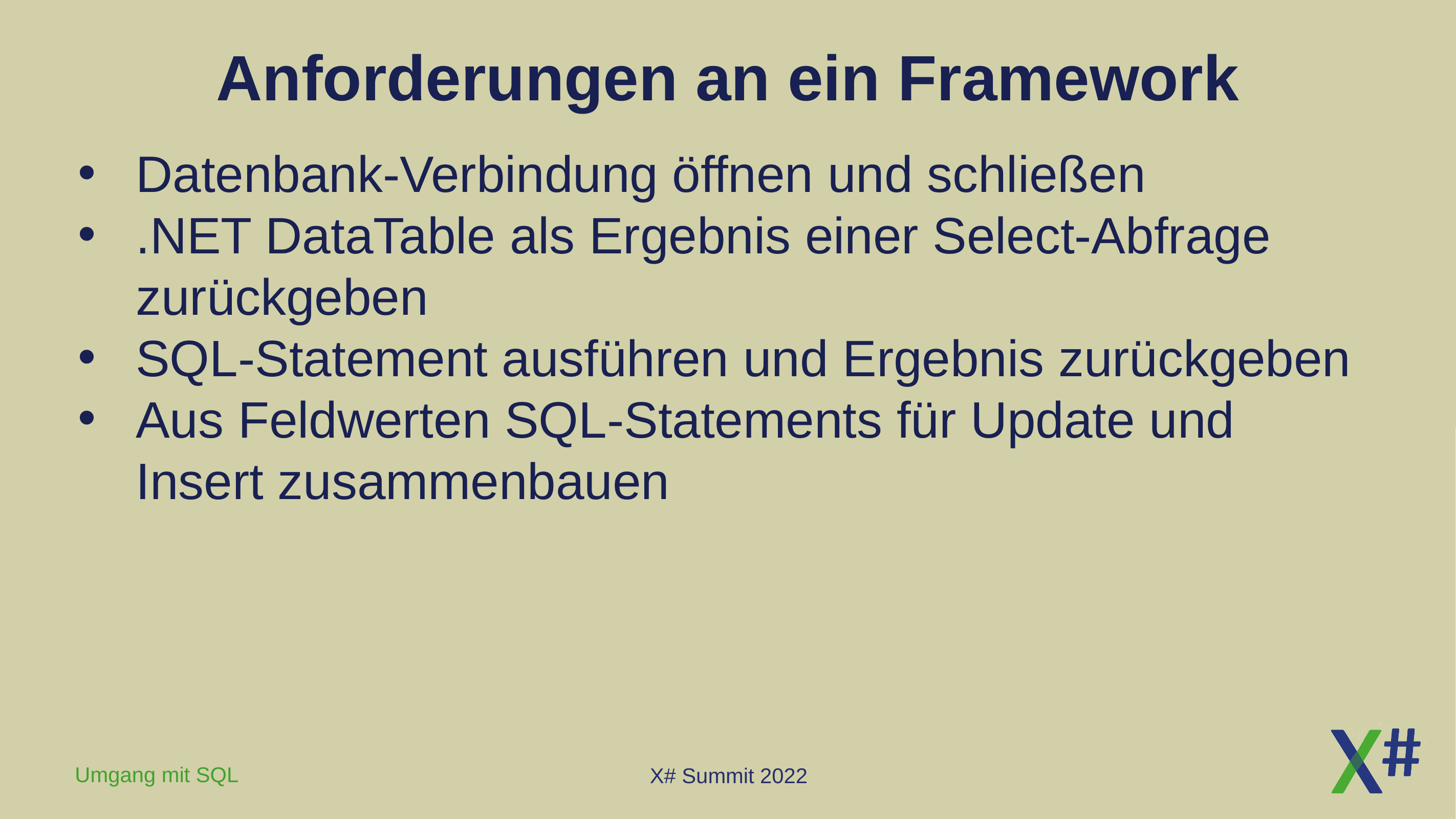

# Anforderungen an ein Framework
Datenbank-Verbindung öffnen und schließen
.NET DataTable als Ergebnis einer Select-Abfrage zurückgeben
SQL-Statement ausführen und Ergebnis zurückgeben
Aus Feldwerten SQL-Statements für Update und Insert zusammenbauen